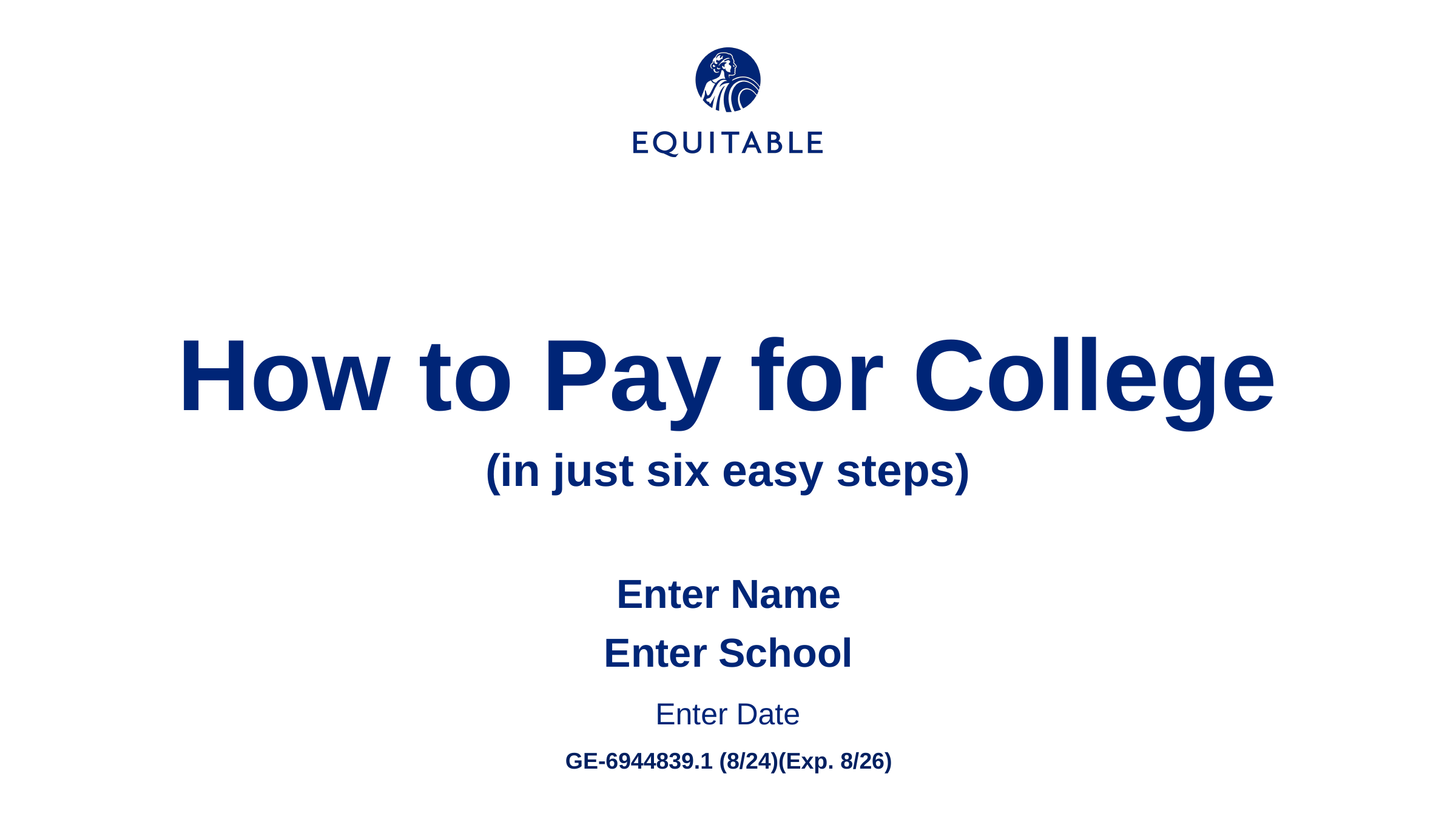

How to Pay for College
(in just six easy steps)
Enter Name
Enter School

GE-6944839.1 (8/24)(Exp. 8/26)
Enter Date